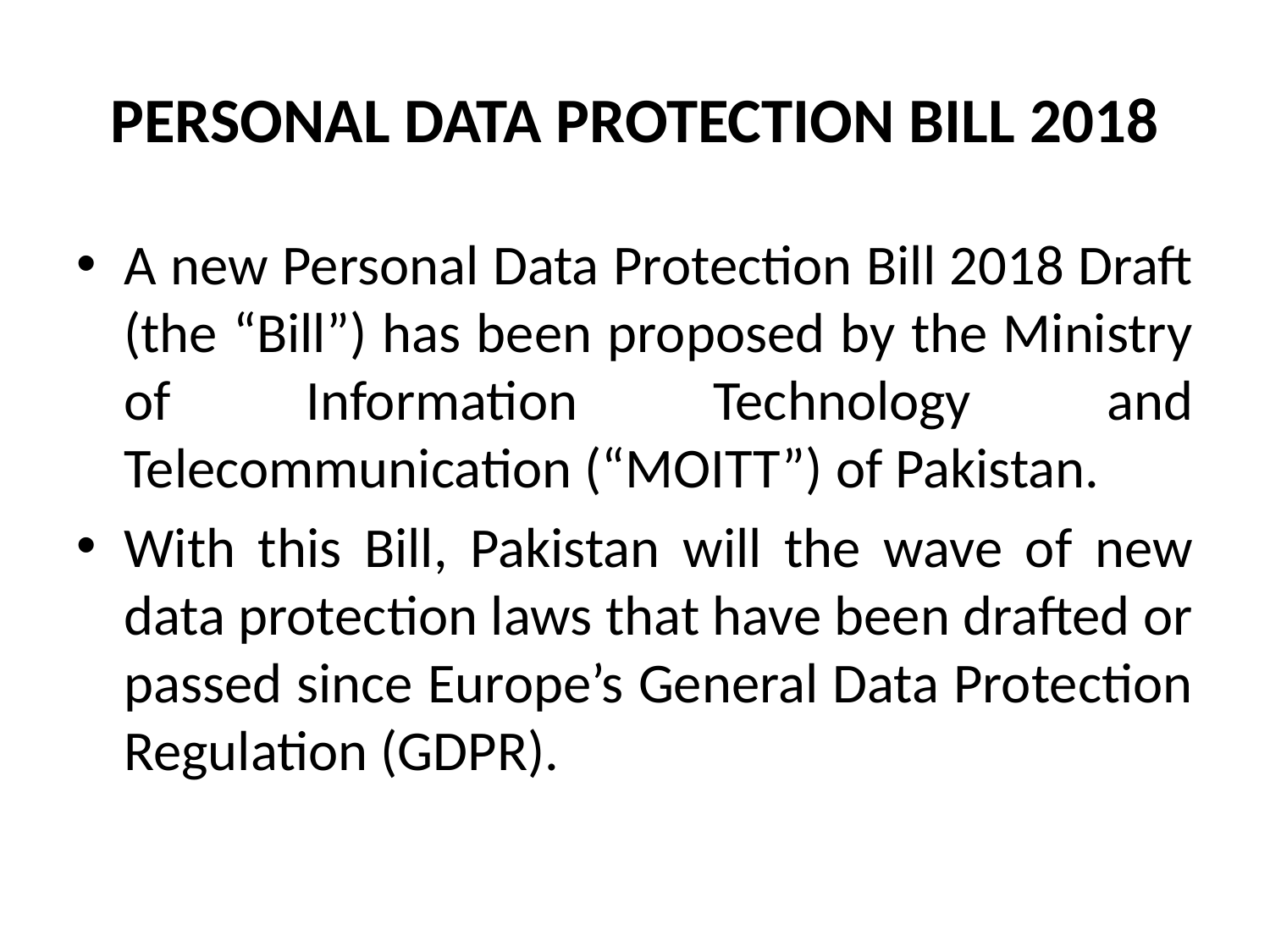

# PERSONAL DATA PROTECTION BILL 2018
A new Personal Data Protection Bill 2018 Draft (the “Bill”) has been proposed by the Ministry of Information Technology and Telecommunication (“MOITT”) of Pakistan.
With this Bill, Pakistan will the wave of new data protection laws that have been drafted or passed since Europe’s General Data Protection Regulation (GDPR).